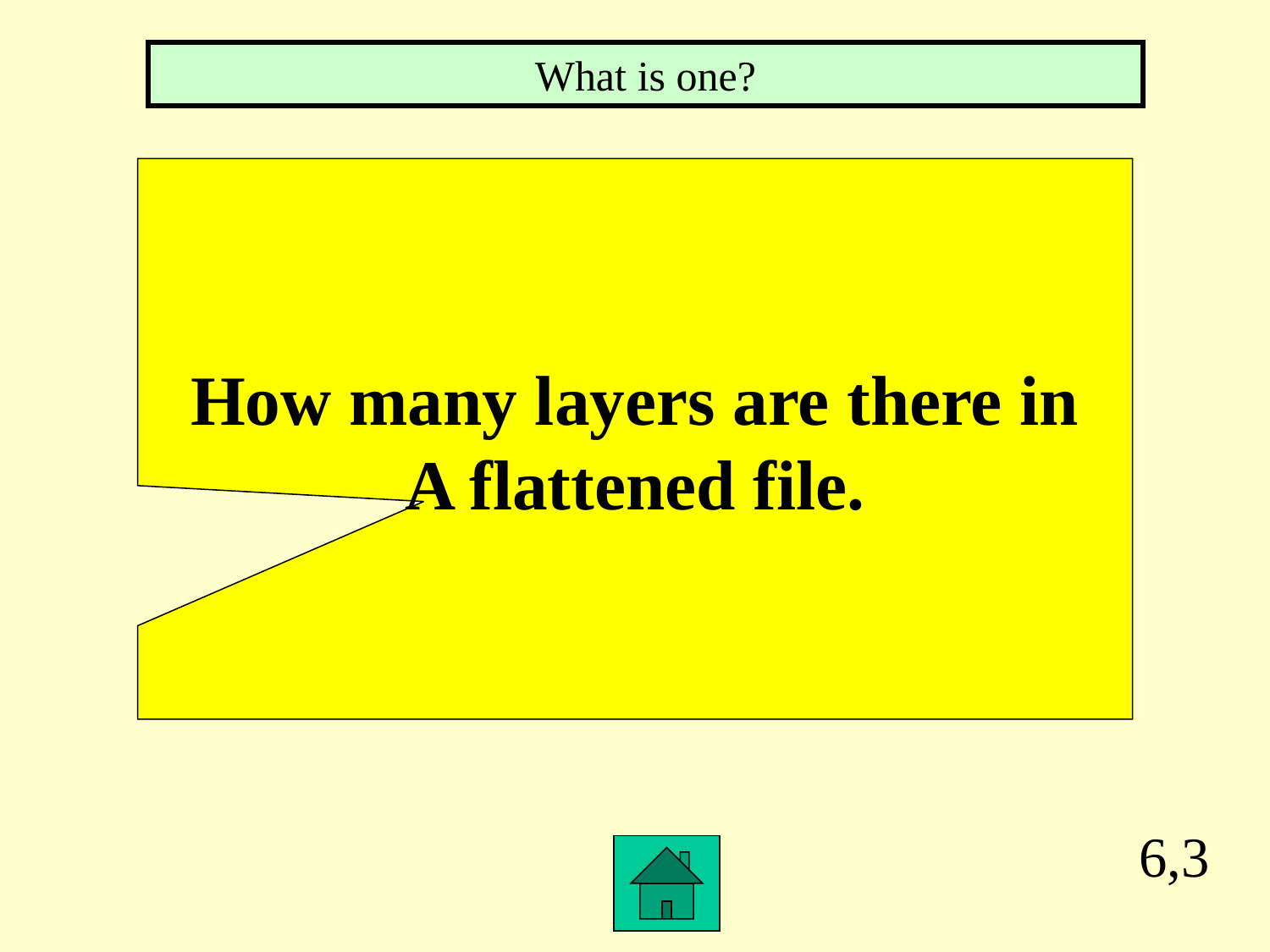

What is one?
How many layers are there in
A flattened file.
6,3